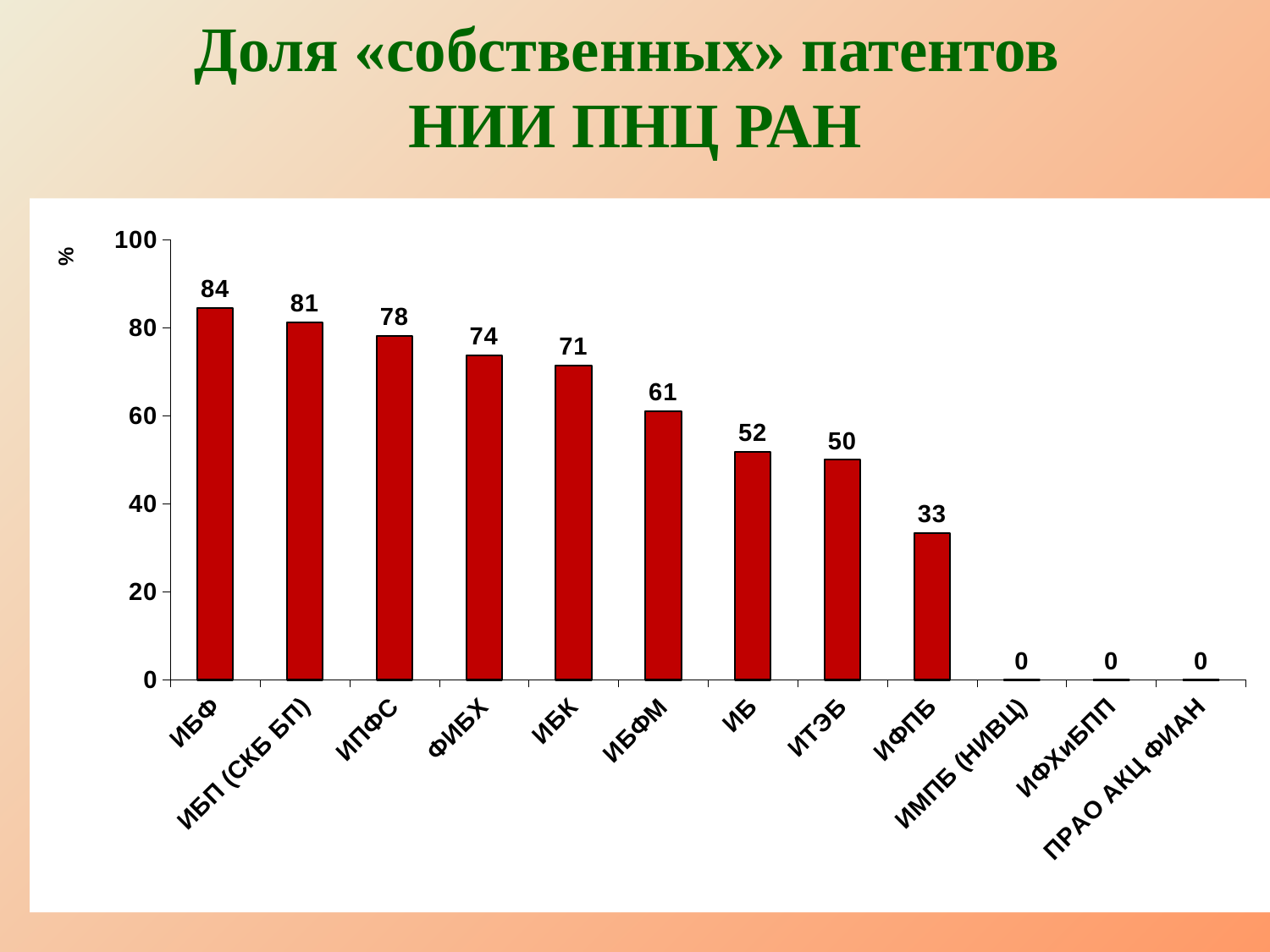

# Доля «собственных» патентов НИИ ПНЦ РАН

[unsupported chart]